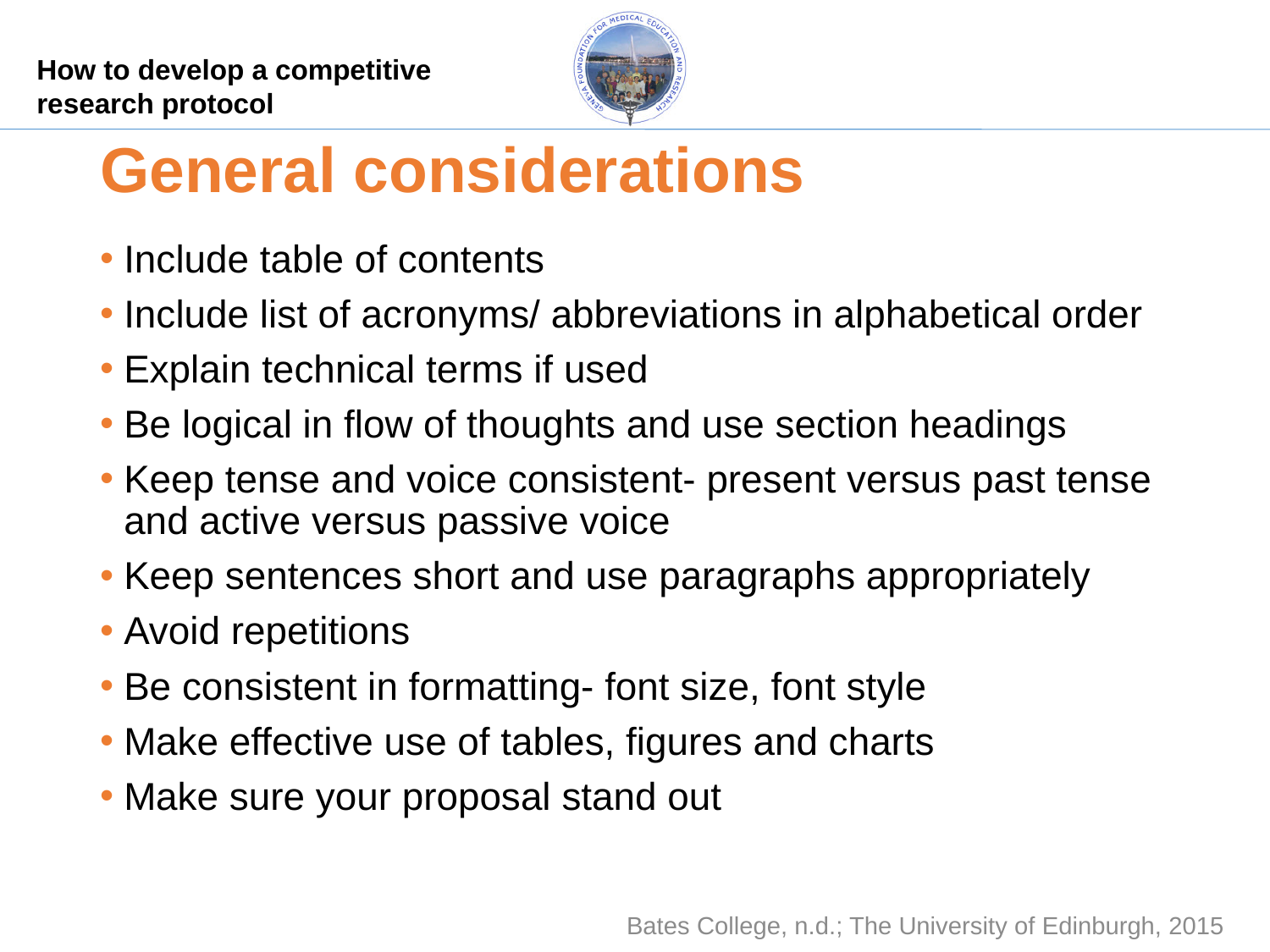

# General considerations
Include table of contents
Include list of acronyms/ abbreviations in alphabetical order
Explain technical terms if used
Be logical in flow of thoughts and use section headings
Keep tense and voice consistent- present versus past tense and active versus passive voice
Keep sentences short and use paragraphs appropriately
Avoid repetitions
Be consistent in formatting- font size, font style
Make effective use of tables, figures and charts
Make sure your proposal stand out

Bates College, n.d.; The University of Edinburgh, 2015